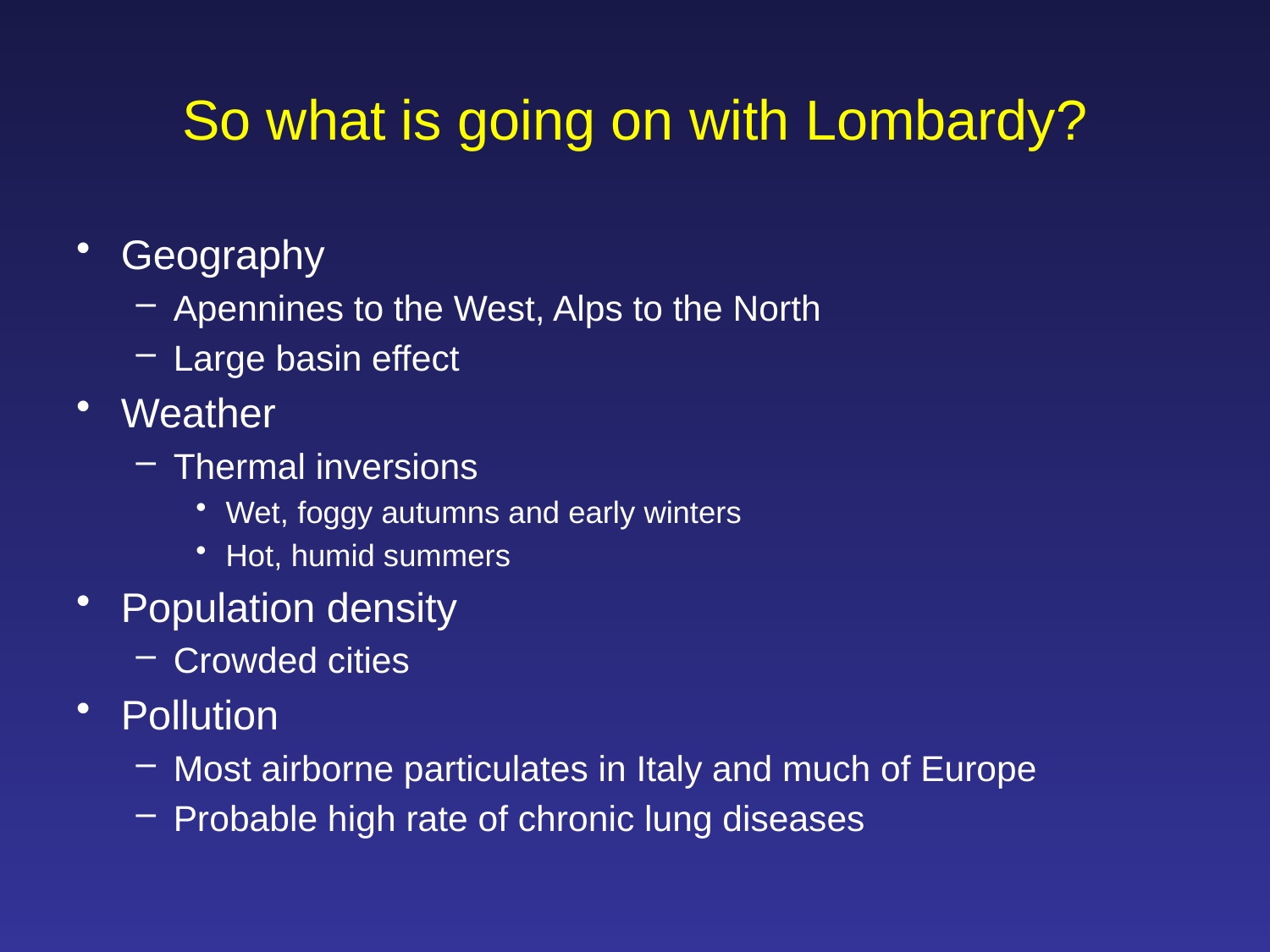

# So what is going on with Lombardy?
Geography
Apennines to the West, Alps to the North
Large basin effect
Weather
Thermal inversions
Wet, foggy autumns and early winters
Hot, humid summers
Population density
Crowded cities
Pollution
Most airborne particulates in Italy and much of Europe
Probable high rate of chronic lung diseases